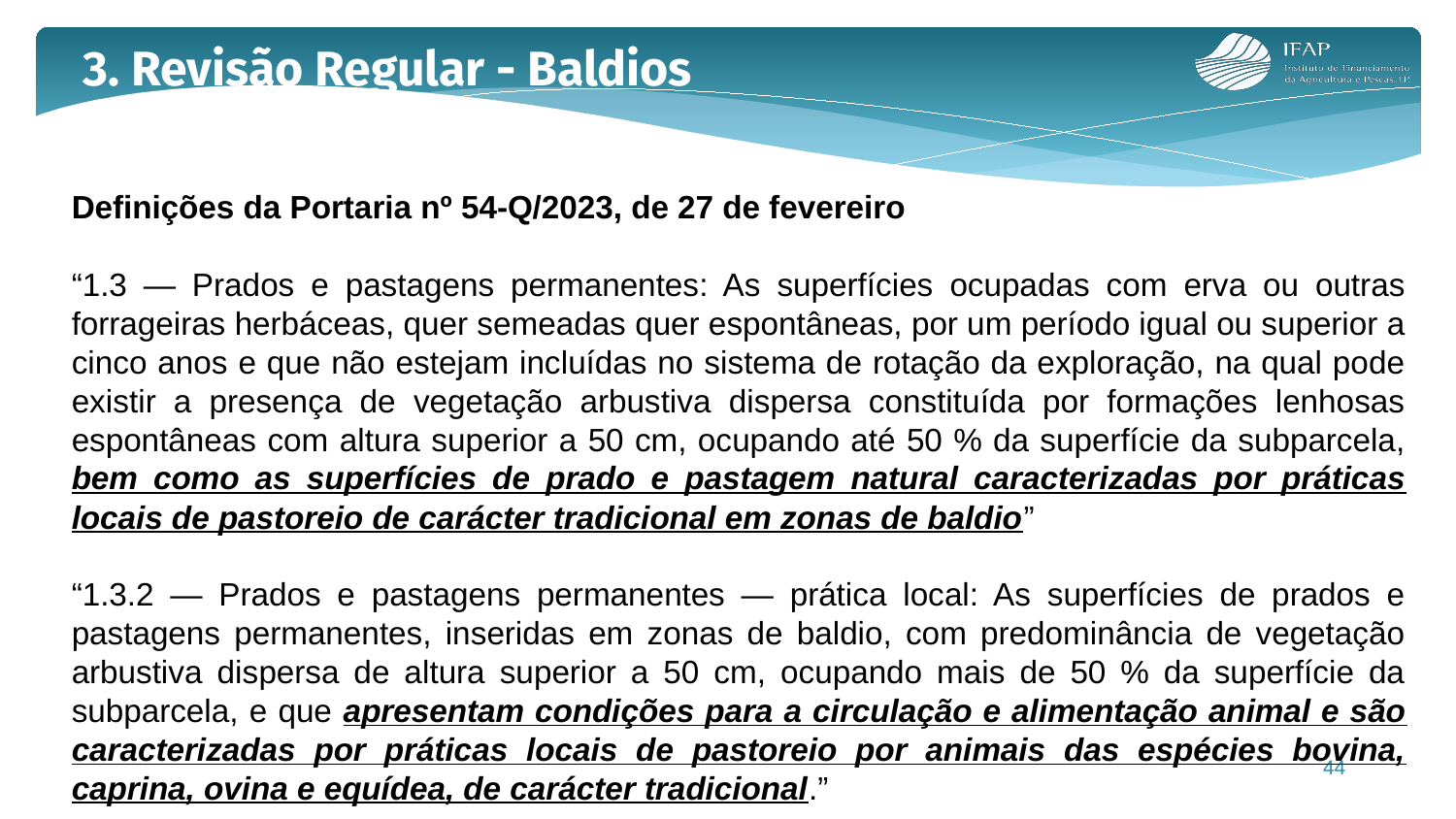

3. Revisão Regular - Baldios

Definições da Portaria nº 54-Q/2023, de 27 de fevereiro

“1.3 — Prados e pastagens permanentes: As superfícies ocupadas com erva ou outras forrageiras herbáceas, quer semeadas quer espontâneas, por um período igual ou superior a cinco anos e que não estejam incluídas no sistema de rotação da exploração, na qual pode existir a presença de vegetação arbustiva dispersa constituída por formações lenhosas espontâneas com altura superior a 50 cm, ocupando até 50 % da superfície da subparcela, bem como as superfícies de prado e pastagem natural caracterizadas por práticas locais de pastoreio de carácter tradicional em zonas de baldio”

“1.3.2 — Prados e pastagens permanentes — prática local: As superfícies de prados e pastagens permanentes, inseridas em zonas de baldio, com predominância de vegetação arbustiva dispersa de altura superior a 50 cm, ocupando mais de 50 % da superfície da subparcela, e que apresentam condições para a circulação e alimentação animal e são caracterizadas por práticas locais de pastoreio por animais das espécies bovina, caprina, ovina e equídea, de carácter tradicional.”
44